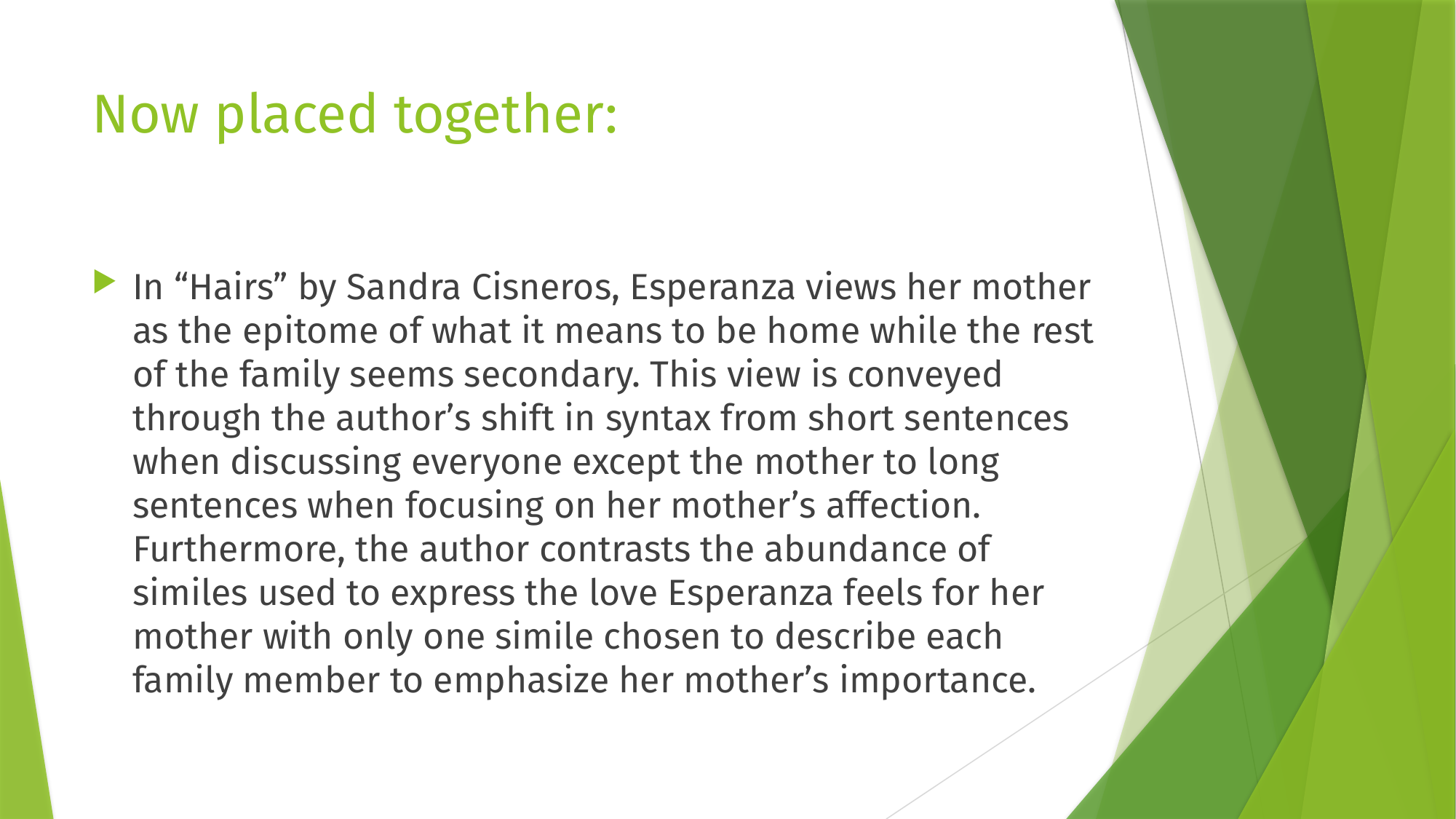

# Now placed together:
In “Hairs” by Sandra Cisneros, Esperanza views her mother as the epitome of what it means to be home while the rest of the family seems secondary. This view is conveyed through the author’s shift in syntax from short sentences when discussing everyone except the mother to long sentences when focusing on her mother’s affection. Furthermore, the author contrasts the abundance of similes used to express the love Esperanza feels for her mother with only one simile chosen to describe each family member to emphasize her mother’s importance.